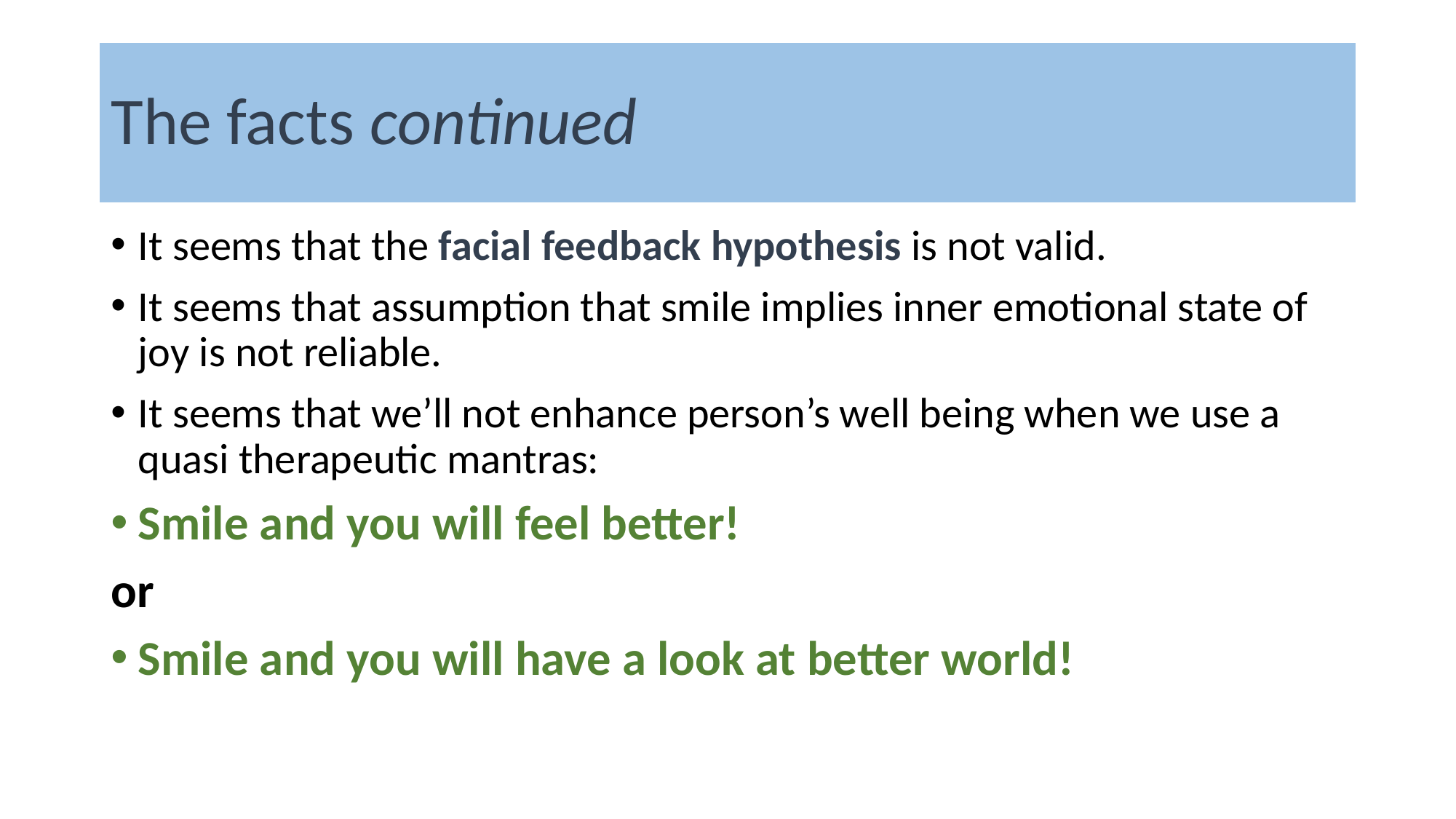

# The facts continued
It seems that the facial feedback hypothesis is not valid.
It seems that assumption that smile implies inner emotional state of joy is not reliable.
It seems that we’ll not enhance person’s well being when we use a quasi therapeutic mantras:
Smile and you will feel better!
or
Smile and you will have a look at better world!